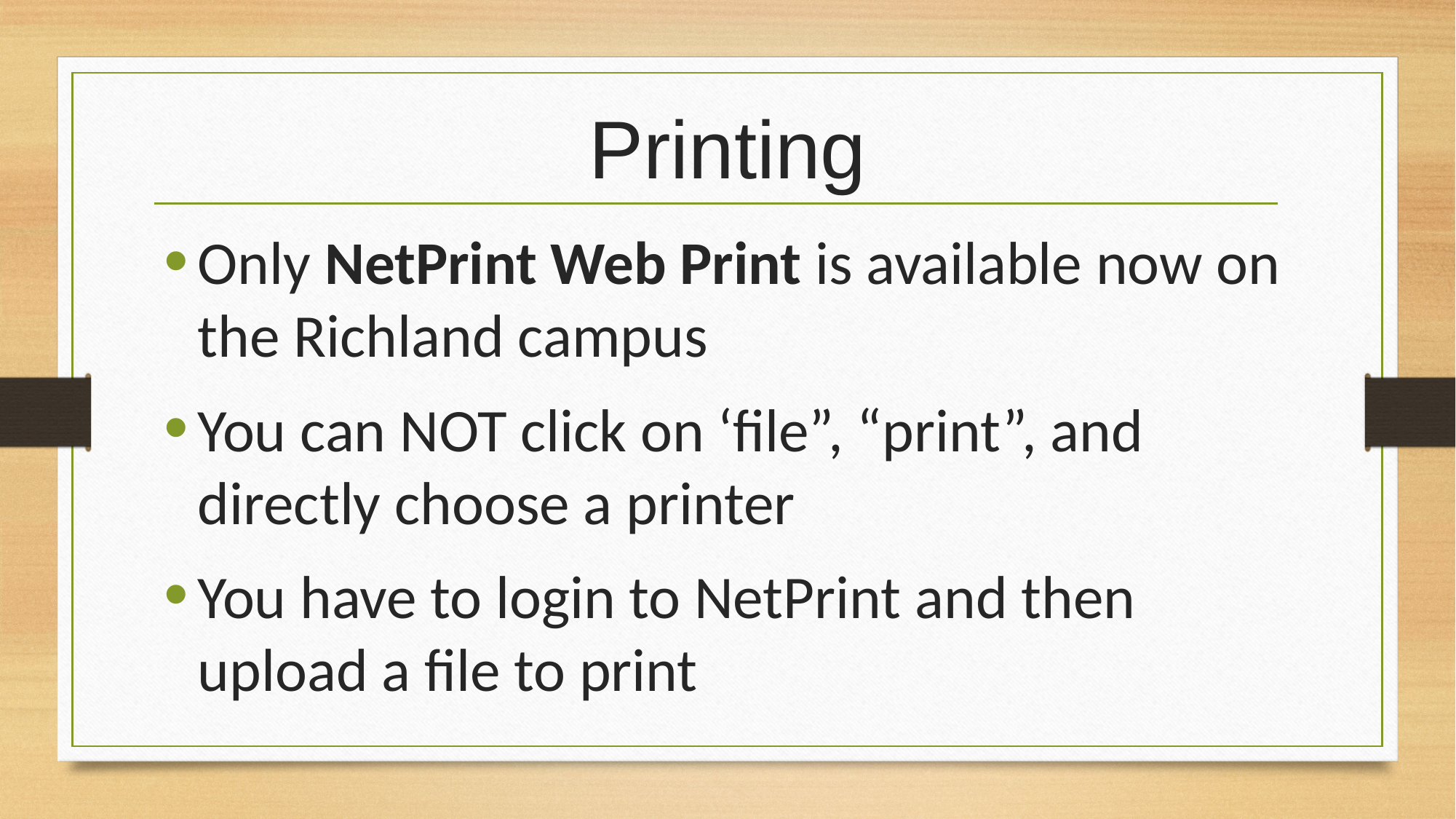

# Printing
Only NetPrint Web Print is available now on the Richland campus
You can NOT click on ‘file”, “print”, and directly choose a printer
You have to login to NetPrint and then upload a file to print